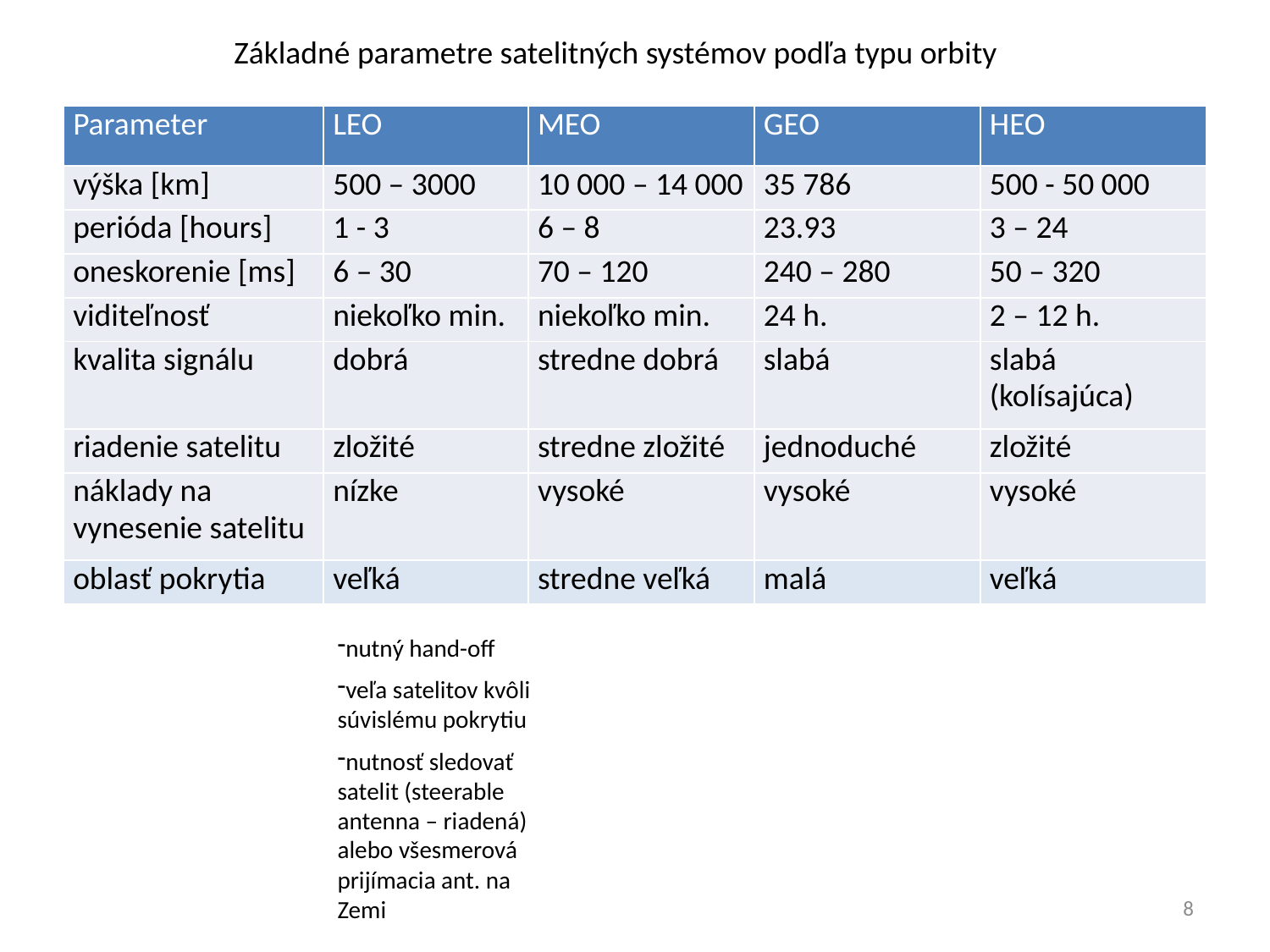

Základné parametre satelitných systémov podľa typu orbity

| Parameter | LEO | MEO | GEO | HEO |
| --- | --- | --- | --- | --- |
| výška [km] | 500 – 3000 | 10 000 – 14 000 | 35 786 | 500 - 50 000 |
| perióda [hours] | 1 - 3 | 6 – 8 | 23.93 | 3 – 24 |
| oneskorenie [ms] | 6 – 30 | 70 – 120 | 240 – 280 | 50 – 320 |
| viditeľnosť | niekoľko min. | niekoľko min. | 24 h. | 2 – 12 h. |
| kvalita signálu | dobrá | stredne dobrá | slabá | slabá (kolísajúca) |
| riadenie satelitu | zložité | stredne zložité | jednoduché | zložité |
| náklady na vynesenie satelitu | nízke | vysoké | vysoké | vysoké |
| oblasť pokrytia | veľká | stredne veľká | malá | veľká |

nutný hand-off
veľa satelitov kvôli súvislému pokrytiu
nutnosť sledovať satelit (steerable antenna – riadená) alebo všesmerová prijímacia ant. na Zemi

8